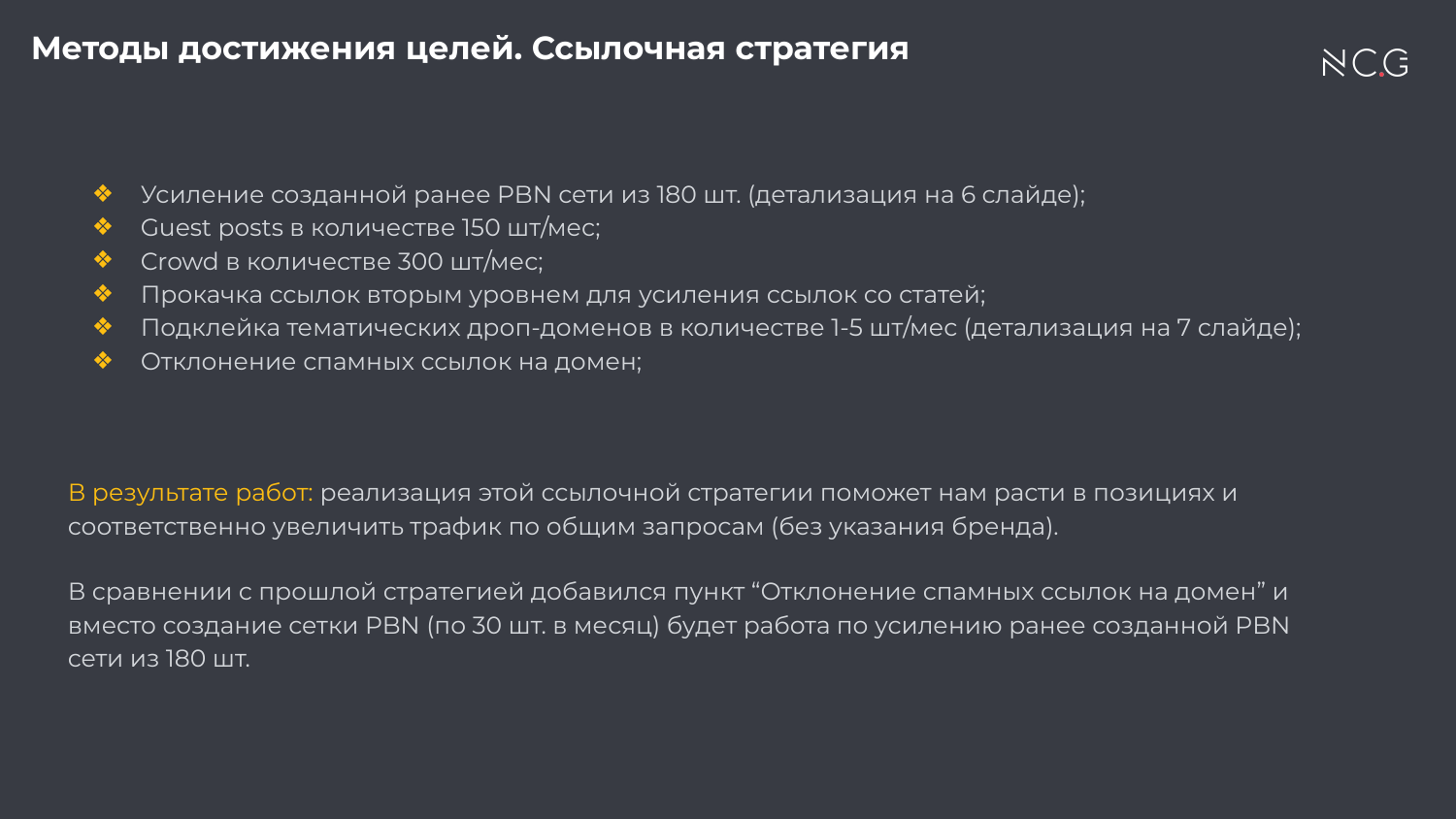

# Методы достижения целей. Ссылочная стратегия

Усиление созданной ранее PBN сети из 180 шт. (детализация на 6 слайде);
Guest posts в количестве 150 шт/мес;
Crowd в количестве 300 шт/мес;
Прокачка ссылок вторым уровнем для усиления ссылок со статей;
Подклейка тематических дроп-доменов в количестве 1-5 шт/мес (детализация на 7 слайде);
Отклонение спамных ссылок на домен;

В результате работ: реализация этой ссылочной стратегии поможет нам расти в позициях и соответственно увеличить трафик по общим запросам (без указания бренда).
В сравнении с прошлой стратегией добавился пункт “Отклонение спамных ссылок на домен” и вместо создание сетки PBN (по 30 шт. в месяц) будет работа по усилению ранее созданной PBN сети из 180 шт.